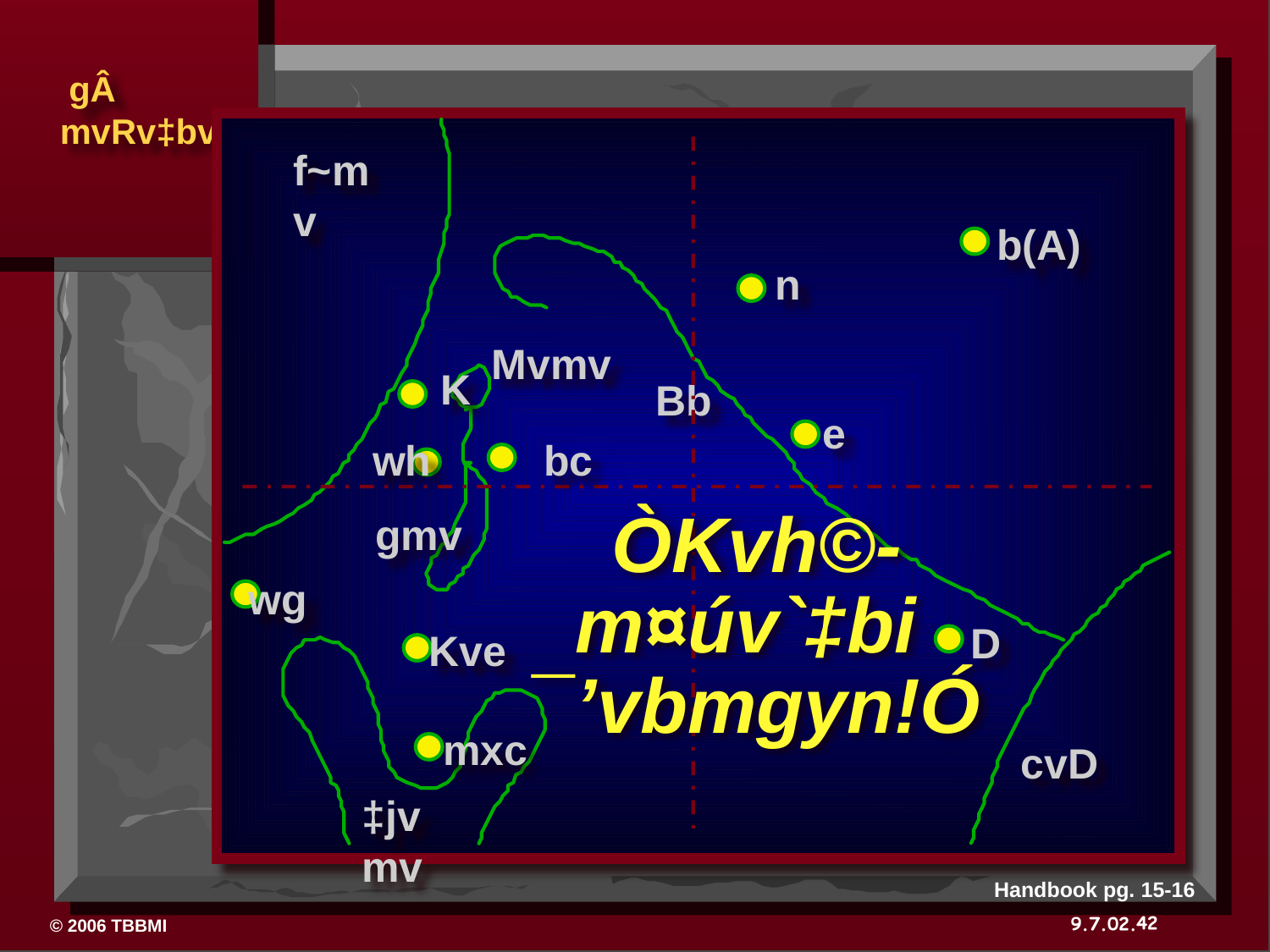

f~mv

b(A)

n

Mvmv
K

Bb

e

ÒKvh©-
m¤úv`‡bi
¯’vbmgyn!Ó

wh
bc

gmv

wg

D
Kve

mxc
cvD

‡jvmv

Handbook pg. 15-16
42